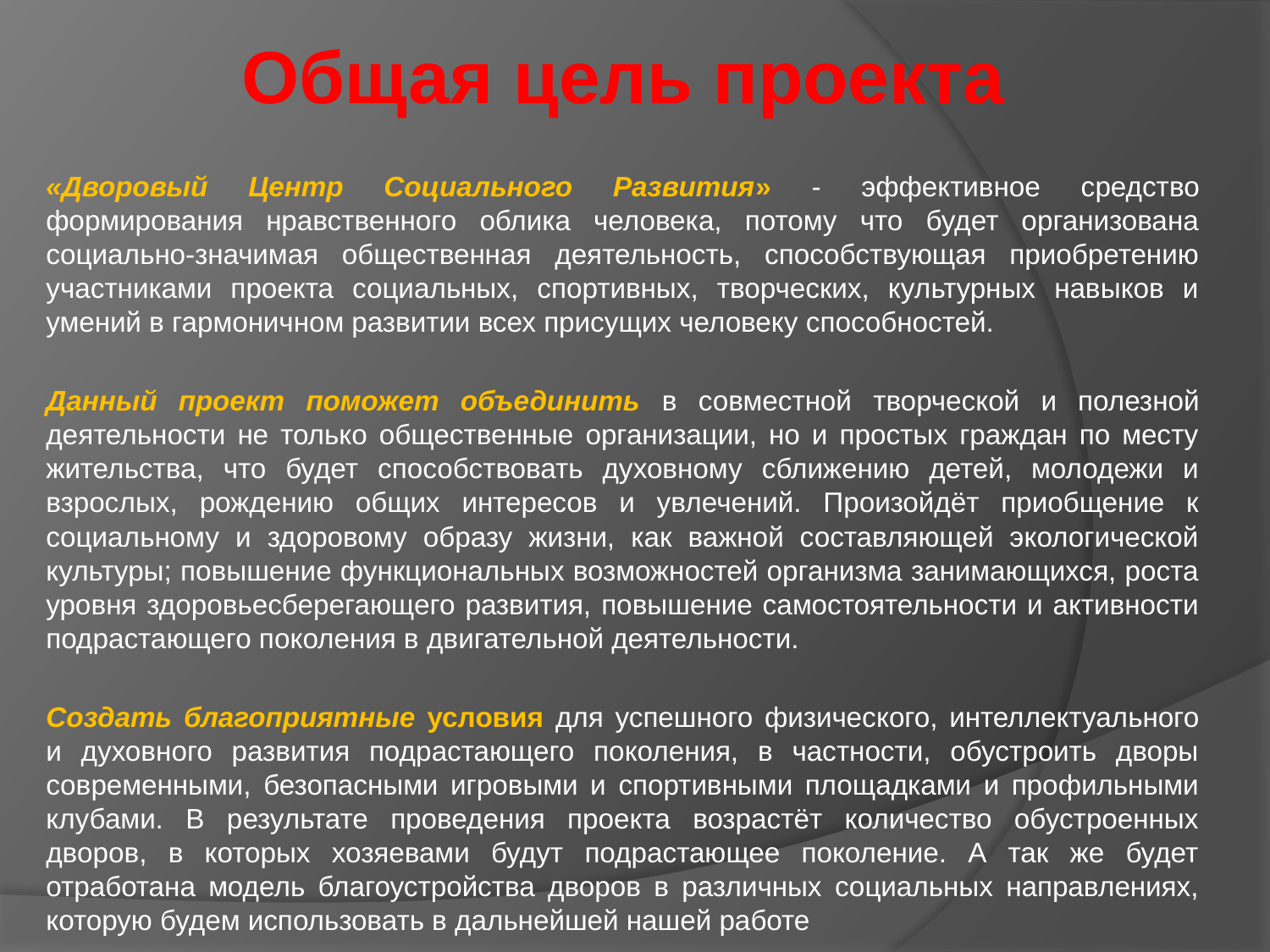

# Общая цель проекта

«Дворовый Центр Социального Развития» - эффективное средство формирования нравственного облика человека, потому что будет организована социально-значимая общественная деятельность, способствующая приобретению участниками проекта социальных, спортивных, творческих, культурных навыков и умений в гармоничном развитии всех присущих человеку способностей.

Данный проект поможет объединить в совместной творческой и полезной деятельности не только общественные организации, но и простых граждан по месту жительства, что будет способствовать духовному сближению детей, молодежи и взрослых, рождению общих интересов и увлечений. Произойдёт приобщение к социальному и здоровому образу жизни, как важной составляющей экологической культуры; повышение функциональных возможностей организма занимающихся, роста уровня здоровьесберегающего развития, повышение самостоятельности и активности подрастающего поколения в двигательной деятельности.

Создать благоприятные условия для успешного физического, интеллектуального и духовного развития подрастающего поколения, в частности, обустроить дворы современными, безопасными игровыми и спортивными площадками и профильными клубами. В результате проведения проекта возрастёт количество обустроенных дворов, в которых хозяевами будут подрастающее поколение. А так же будет отработана модель благоустройства дворов в различных социальных направлениях, которую будем использовать в дальнейшей нашей работе